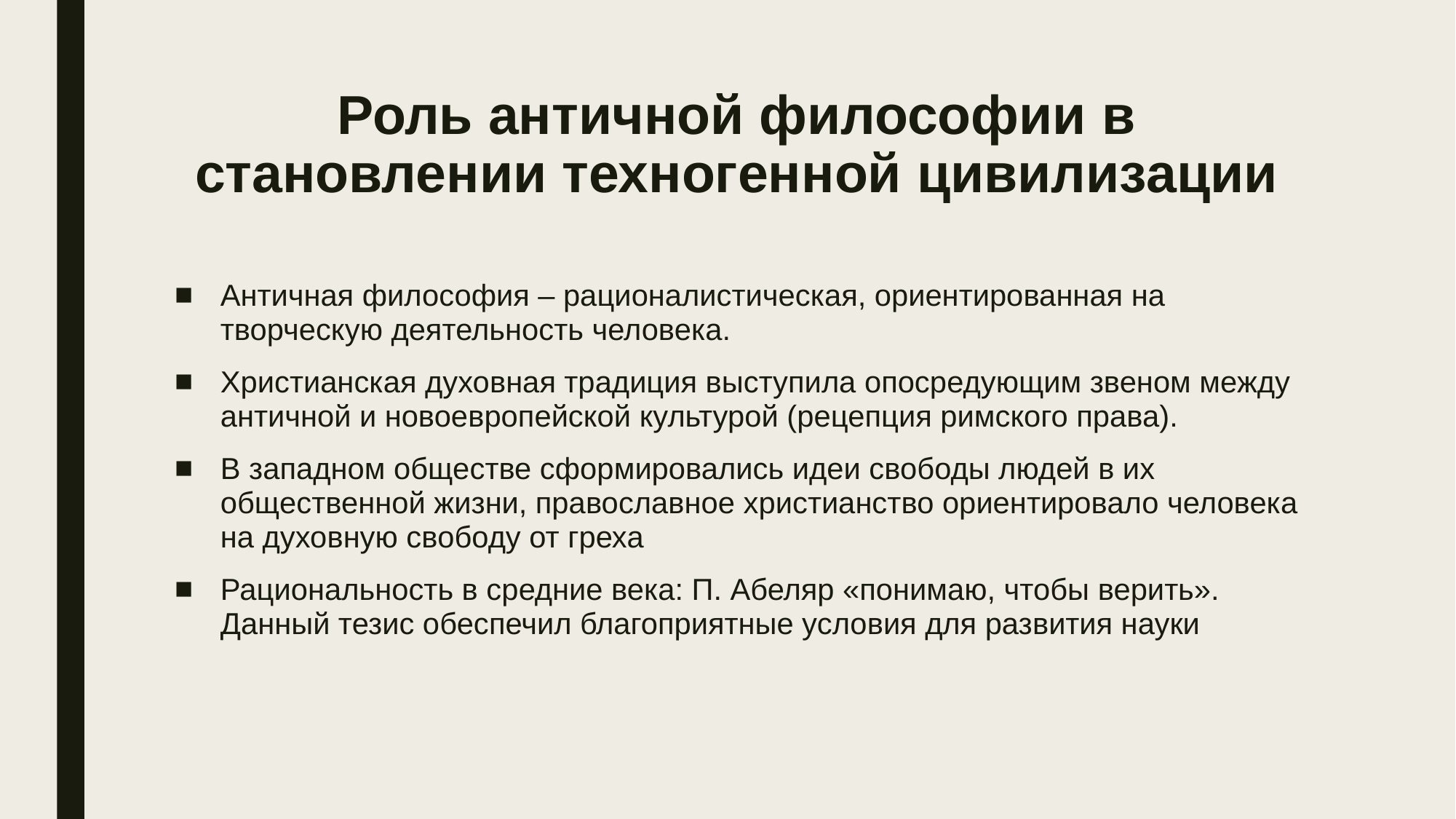

# Роль античной философии в становлении техногенной цивилизации
Античная философия – рационалистическая, ориентированная на творческую деятельность человека.
Христианская духовная традиция выступила опосредующим звеном между античной и новоевропейской культурой (рецепция римского права).
В западном обществе сформировались идеи свободы людей в их общественной жизни, православное христианство ориентировало человека на духовную свободу от греха
Рациональность в средние века: П. Абеляр «понимаю, чтобы верить». Данный тезис обеспечил благоприятные условия для развития науки